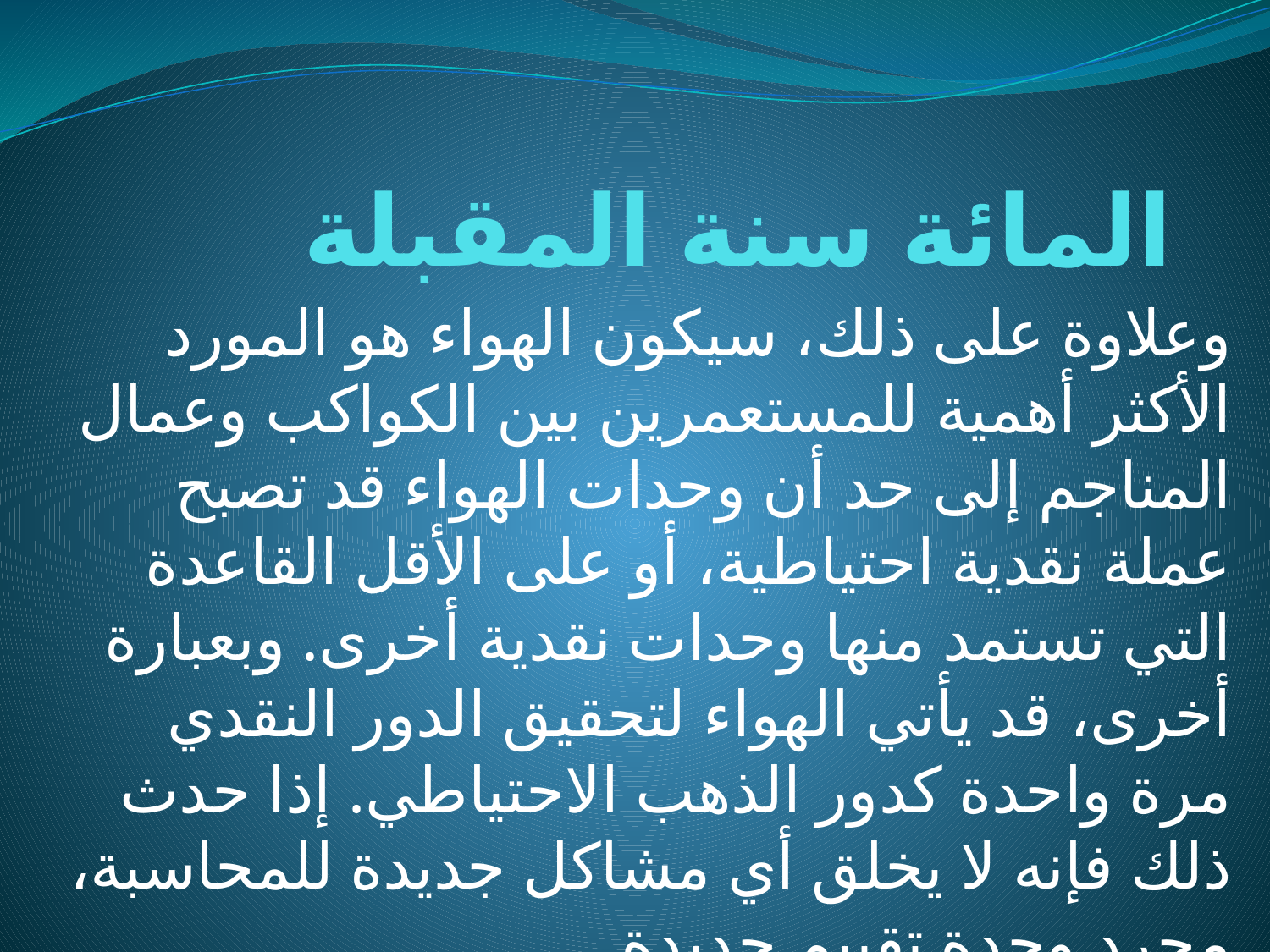

# المائة سنة المقبلة
وعلاوة على ذلك، سيكون الهواء هو المورد الأكثر أهمية للمستعمرين بين الكواكب وعمال المناجم إلى حد أن وحدات الهواء قد تصبح عملة نقدية احتياطية، أو على الأقل القاعدة التي تستمد منها وحدات نقدية أخرى. وبعبارة أخرى، قد يأتي الهواء لتحقيق الدور النقدي مرة واحدة كدور الذهب الاحتياطي. إذا حدث ذلك فإنه لا يخلق أي مشاكل جديدة للمحاسبة، مجرد وحدة تقييم جديدة